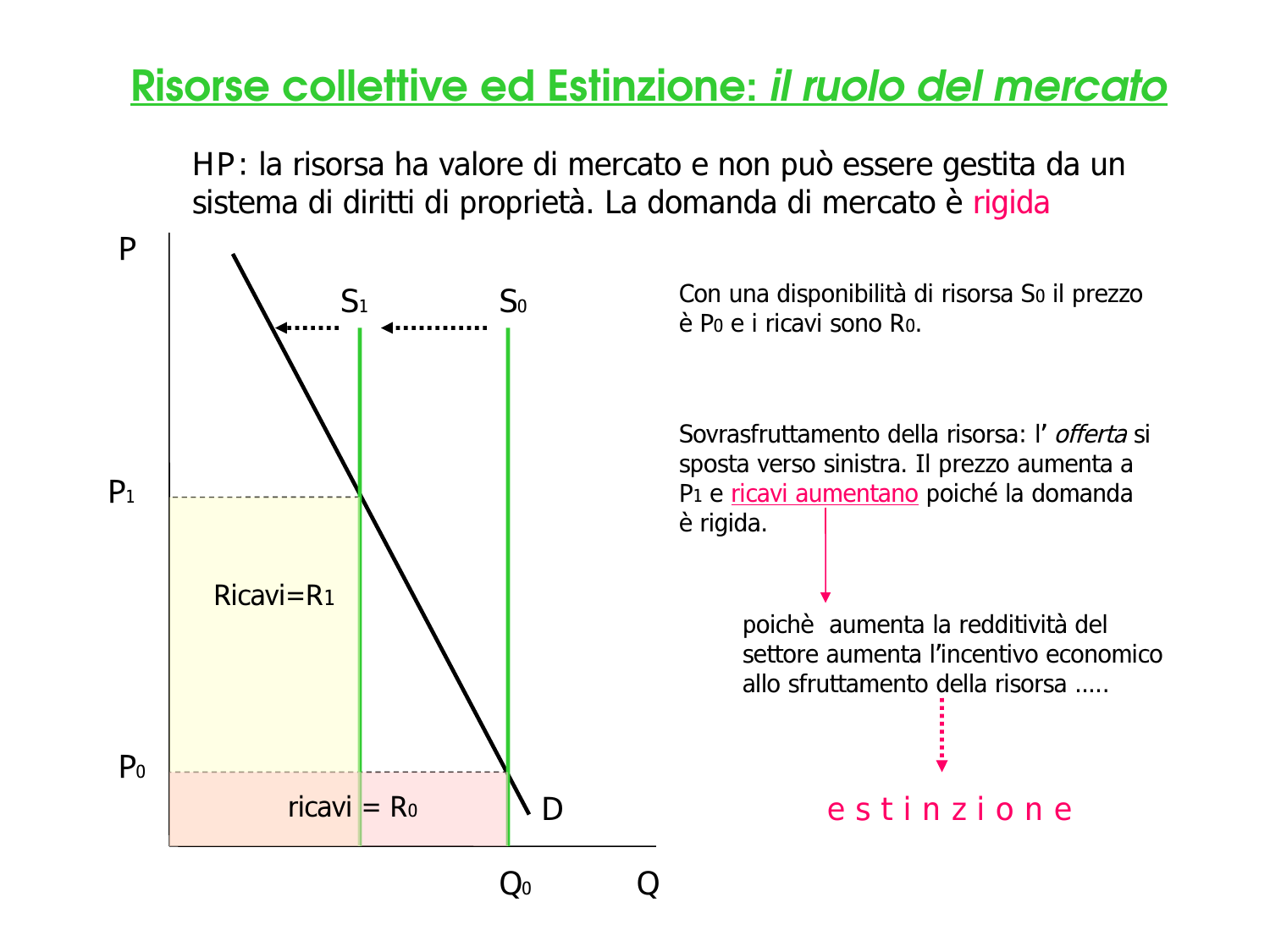

Risorse collettive ed Estinzione: il ruolo del mercato
HP: la risorsa ha valore di mercato e non può essere gestita da un sistema di diritti di proprietà. La domanda di mercato è rigida
P

S0

P0
D

Q0
Q

Con una disponibilità di risorsa S0 il prezzo è P0 e i ricavi sono R0.
S1

P1

Sovrasfruttamento della risorsa: l’ offerta si sposta verso sinistra. Il prezzo aumenta a P1 e ricavi aumentano poiché la domanda è rigida.

Ricavi=R1

poichè  aumenta la redditività del settore aumenta l’incentivo economico allo sfruttamento della risorsa …..

e s t i n z i o n e

ricavi = R0